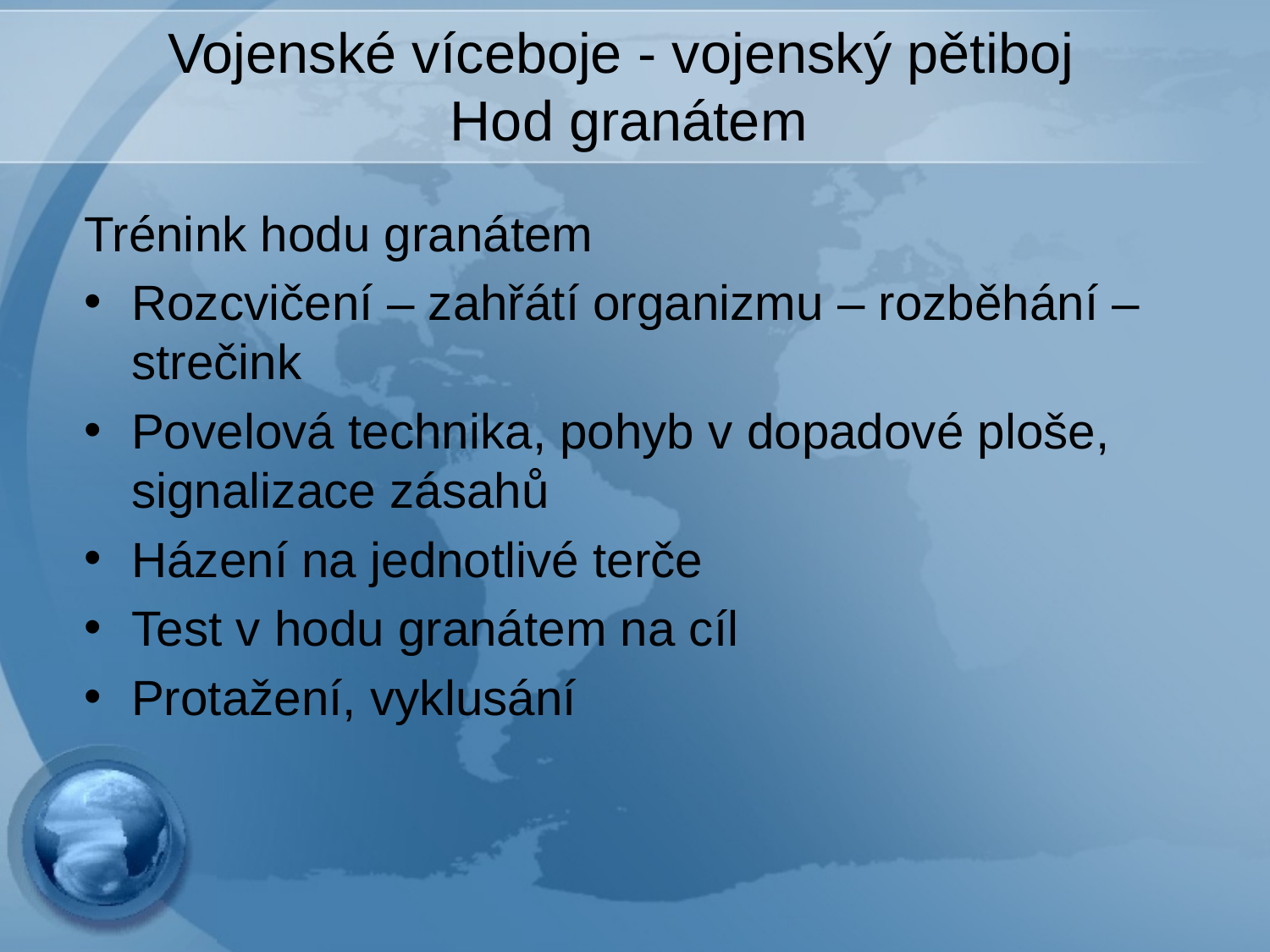

# Vojenské víceboje - vojenský pětiboj Hod granátem
Trénink hodu granátem
Rozcvičení – zahřátí organizmu – rozběhání – strečink
Povelová technika, pohyb v dopadové ploše, signalizace zásahů
Házení na jednotlivé terče
Test v hodu granátem na cíl
Protažení, vyklusání